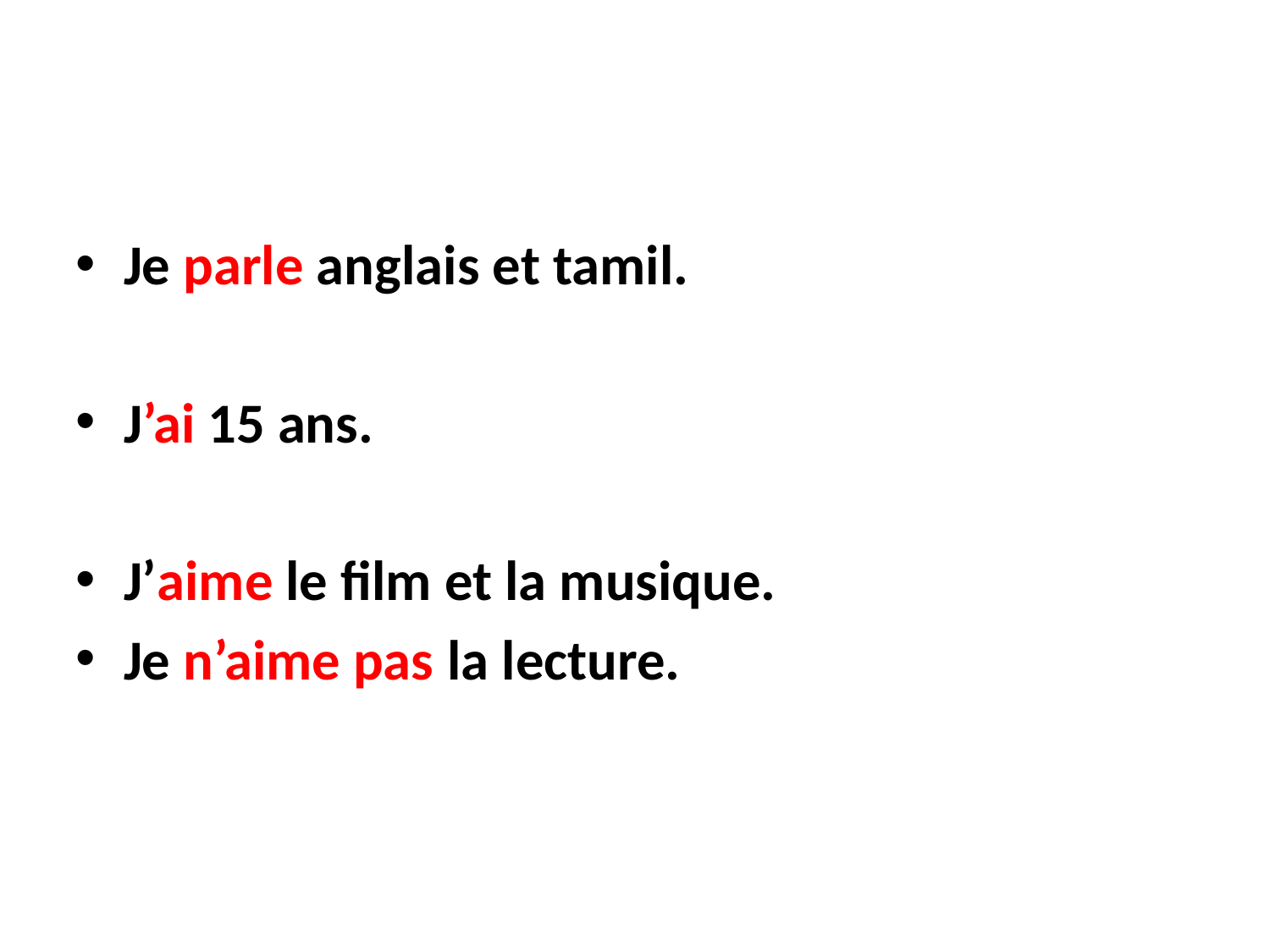

Je parle anglais et tamil.

J’ai 15 ans.

J’aime le film et la musique.
Je n’aime pas la lecture.